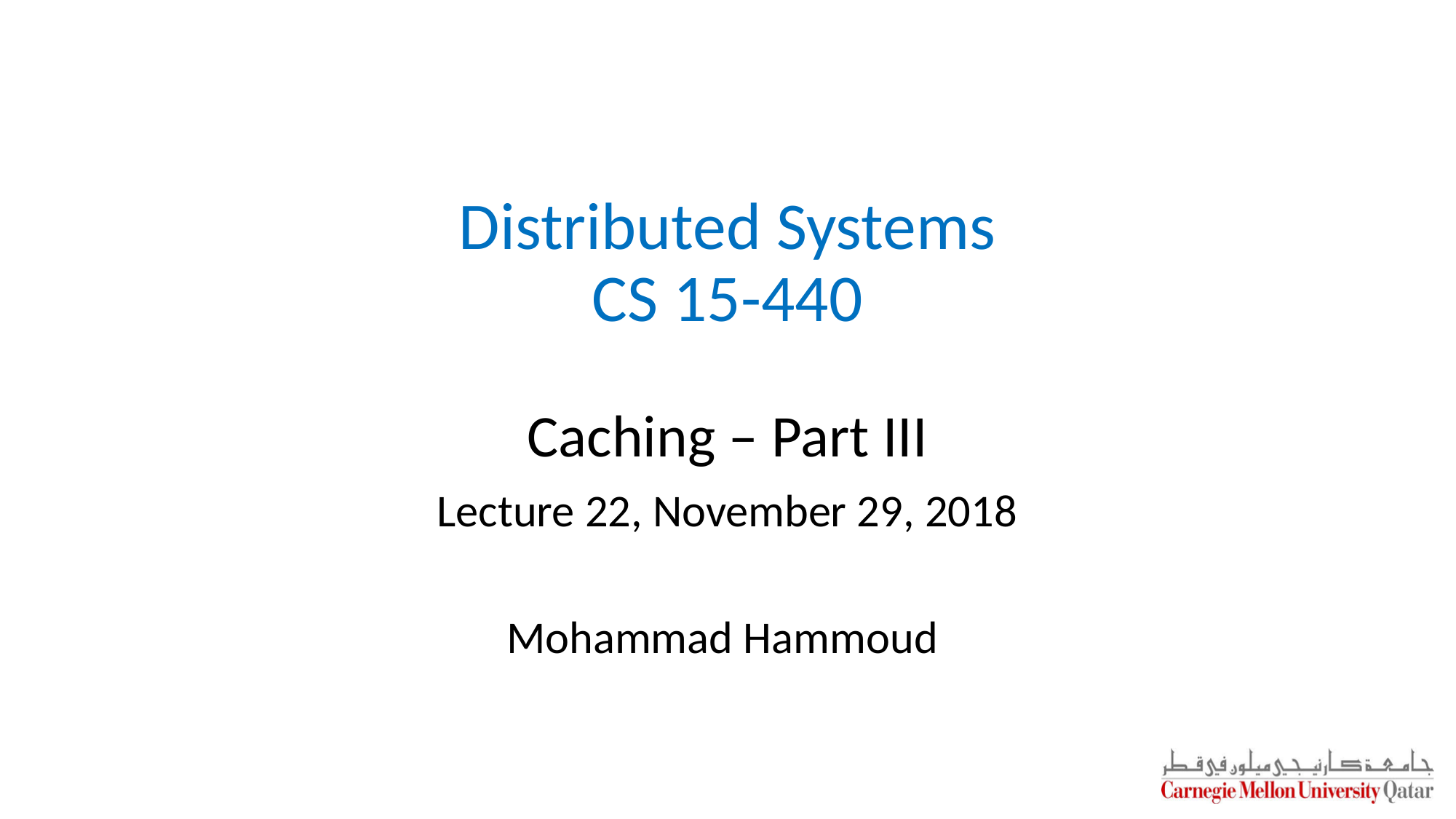

Distributed Systems
CS 15-440
Caching – Part III
Lecture 22, November 29, 2018

Mohammad Hammoud